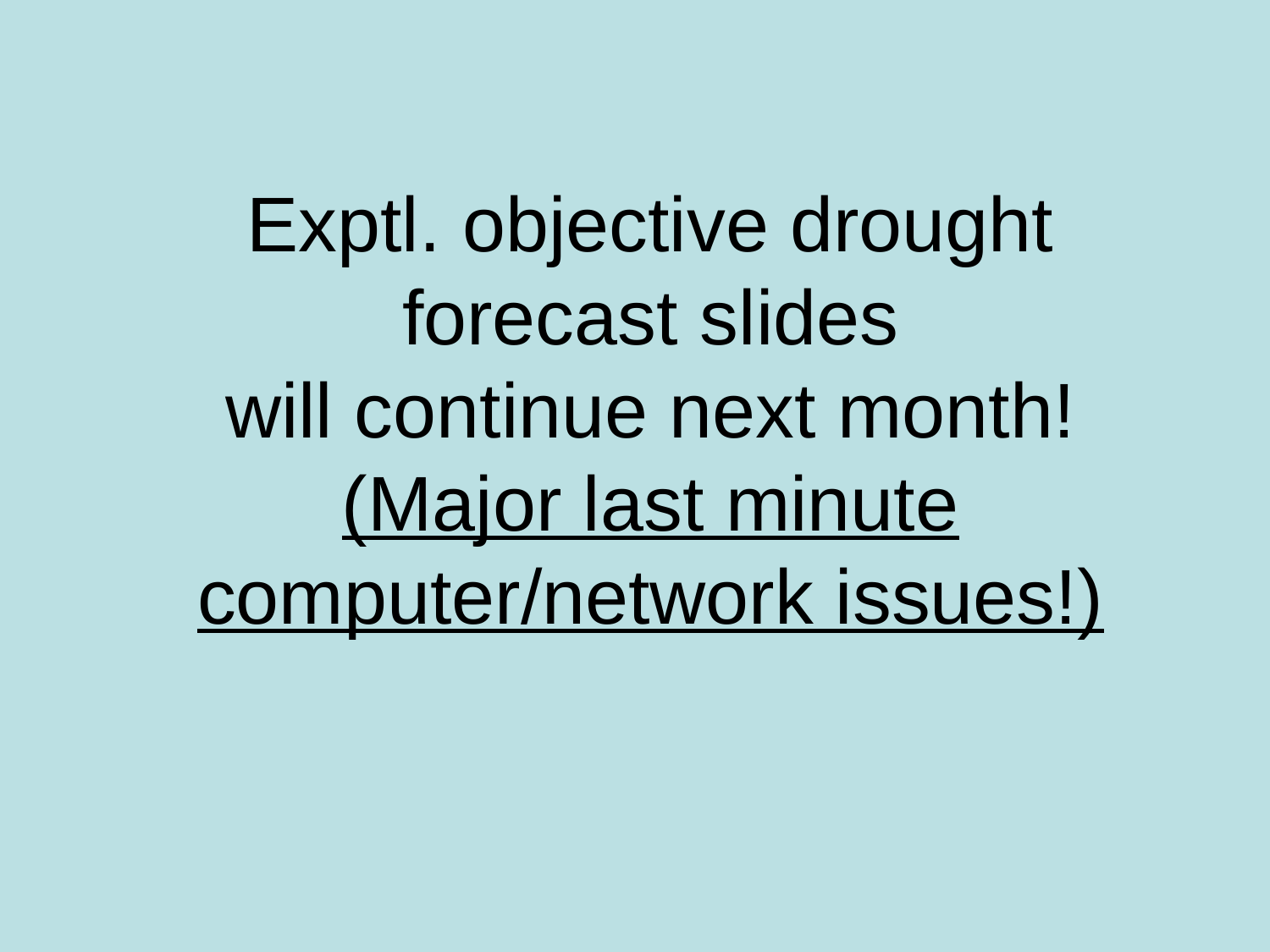

# Exptl. objective drought forecast slides will continue next month! (Major last minute computer/network issues!)